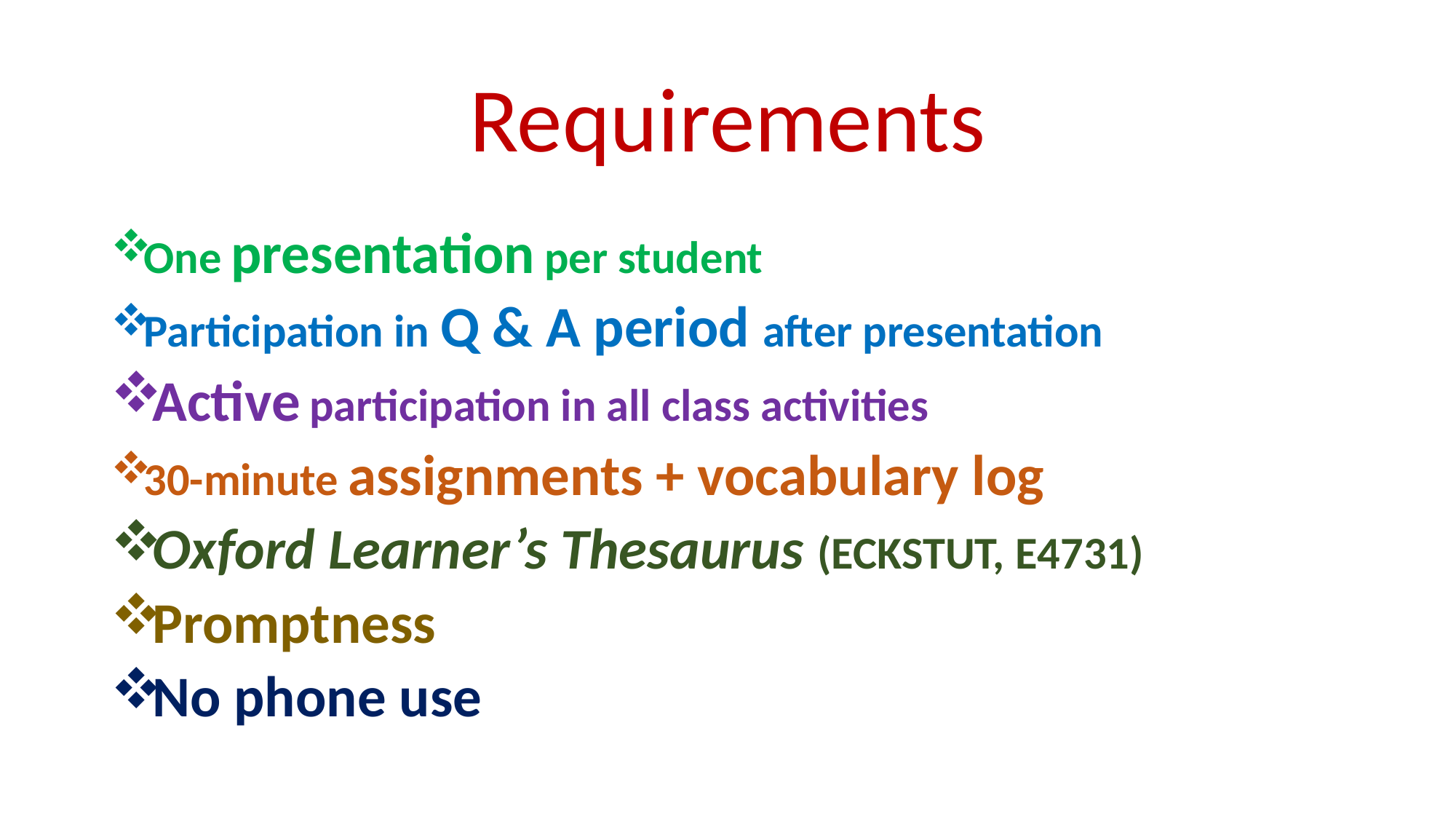

# Requirements
One presentation per student
Participation in Q & A period after presentation
Active participation in all class activities
30-minute assignments + vocabulary log
Oxford Learner’s Thesaurus (ECKSTUT, E4731)
Promptness
No phone use